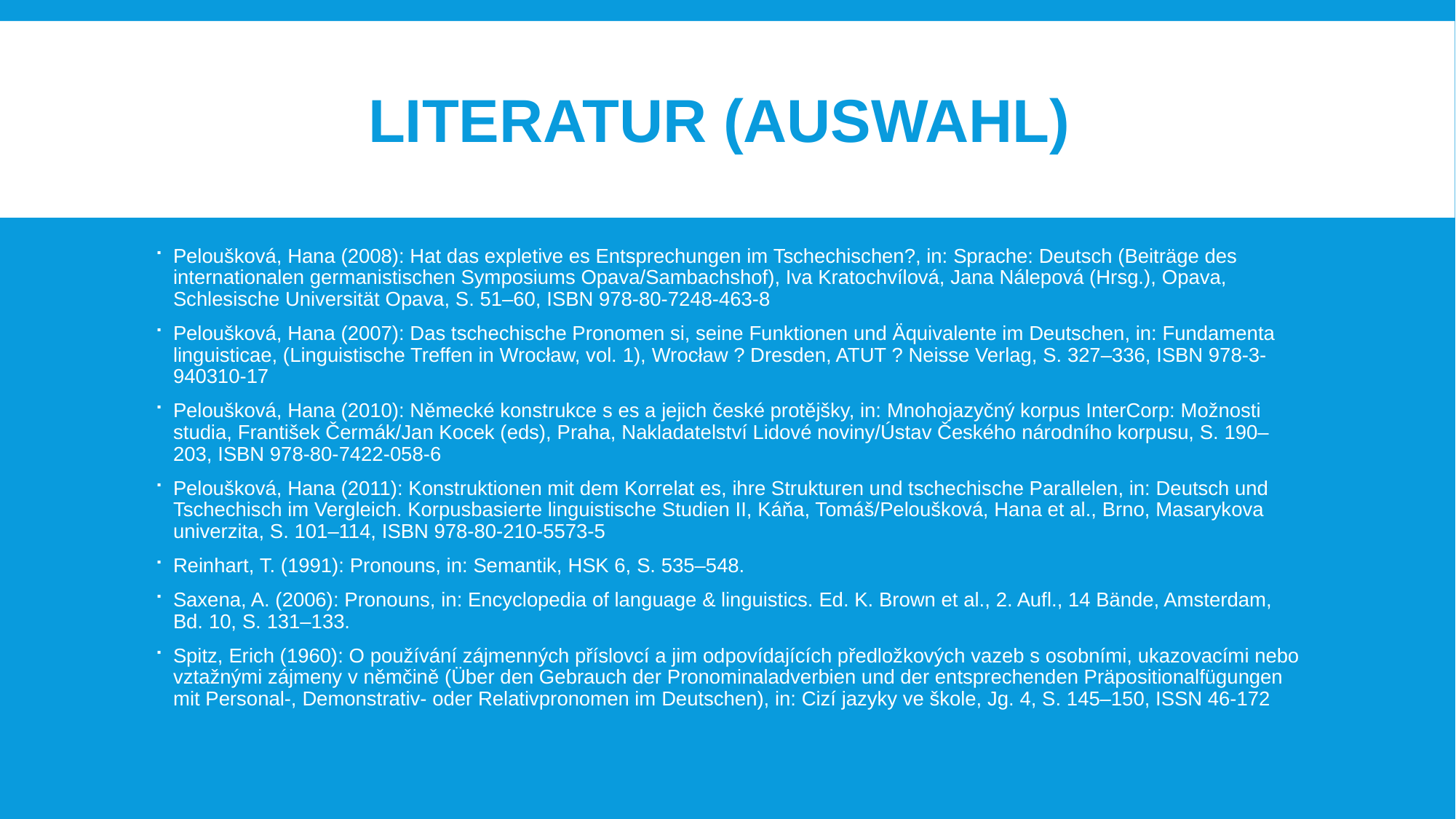

# Literatur (Auswahl)
Peloušková, Hana (2008): Hat das expletive es Entsprechungen im Tschechischen?, in: Sprache: Deutsch (Beiträge des internationalen germanistischen Symposiums Opava/Sambachshof), Iva Kratochvílová, Jana Nálepová (Hrsg.), Opava, Schlesische Universität Opava, S. 51–60, ISBN 978-80-7248-463-8
Peloušková, Hana (2007): Das tschechische Pronomen si, seine Funktionen und Äquivalente im Deutschen, in: Fundamenta linguisticae, (Linguistische Treffen in Wrocław, vol. 1), Wrocław ? Dresden, ATUT ? Neisse Verlag, S. 327–336, ISBN 978-3-940310-17
Peloušková, Hana (2010): Německé konstrukce s es a jejich české protějšky, in: Mnohojazyčný korpus InterCorp: Možnosti studia, František Čermák/Jan Kocek (eds), Praha, Nakladatelství Lidové noviny/Ústav Českého národního korpusu, S. 190–203, ISBN 978-80-7422-058-6
Peloušková, Hana (2011): Konstruktionen mit dem Korrelat es, ihre Strukturen und tschechische Parallelen, in: Deutsch und Tschechisch im Vergleich. Korpusbasierte linguistische Studien II, Káňa, Tomáš/Peloušková, Hana et al., Brno, Masarykova univerzita, S. 101–114, ISBN 978-80-210-5573-5
Reinhart, T. (1991): Pronouns, in: Semantik, HSK 6, S. 535–548.
Saxena, A. (2006): Pronouns, in: Encyclopedia of language & linguistics. Ed. K. Brown et al., 2. Aufl., 14 Bände, Amsterdam, Bd. 10, S. 131–133.
Spitz, Erich (1960): O používání zájmenných příslovcí a jim odpovídajících předložkových vazeb s osobními, ukazovacími nebo vztažnými zájmeny v němčině (Über den Gebrauch der Pronominaladverbien und der entsprechenden Präpositionalfügungen mit Personal-, Demonstrativ- oder Relativpronomen im Deutschen), in: Cizí jazyky ve škole, Jg. 4, S. 145–150, ISSN 46-172